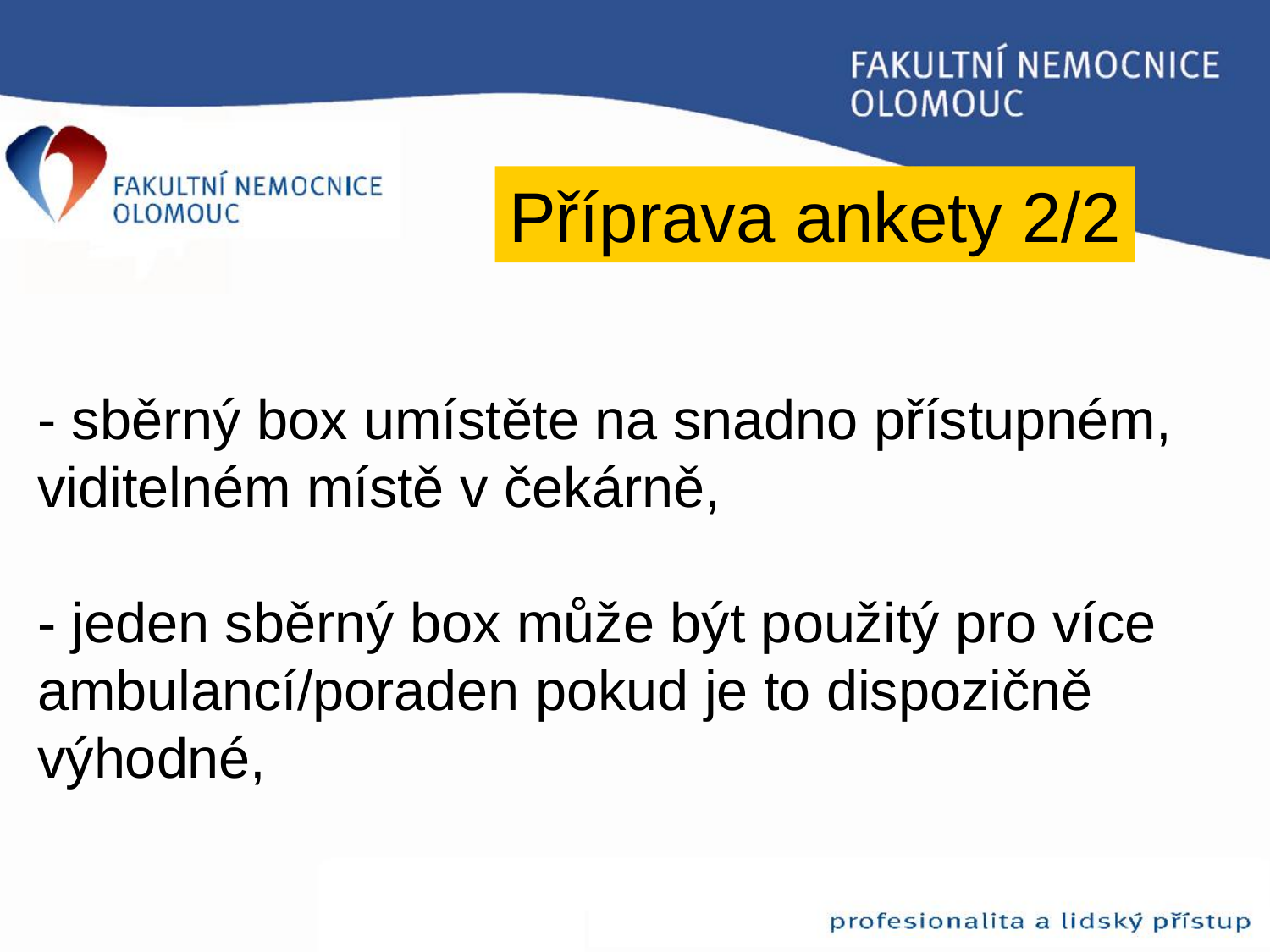

Příprava ankety 2/2
#
- sběrný box umístěte na snadno přístupném, viditelném místě v čekárně,
- jeden sběrný box může být použitý pro více ambulancí/poraden pokud je to dispozičně výhodné,